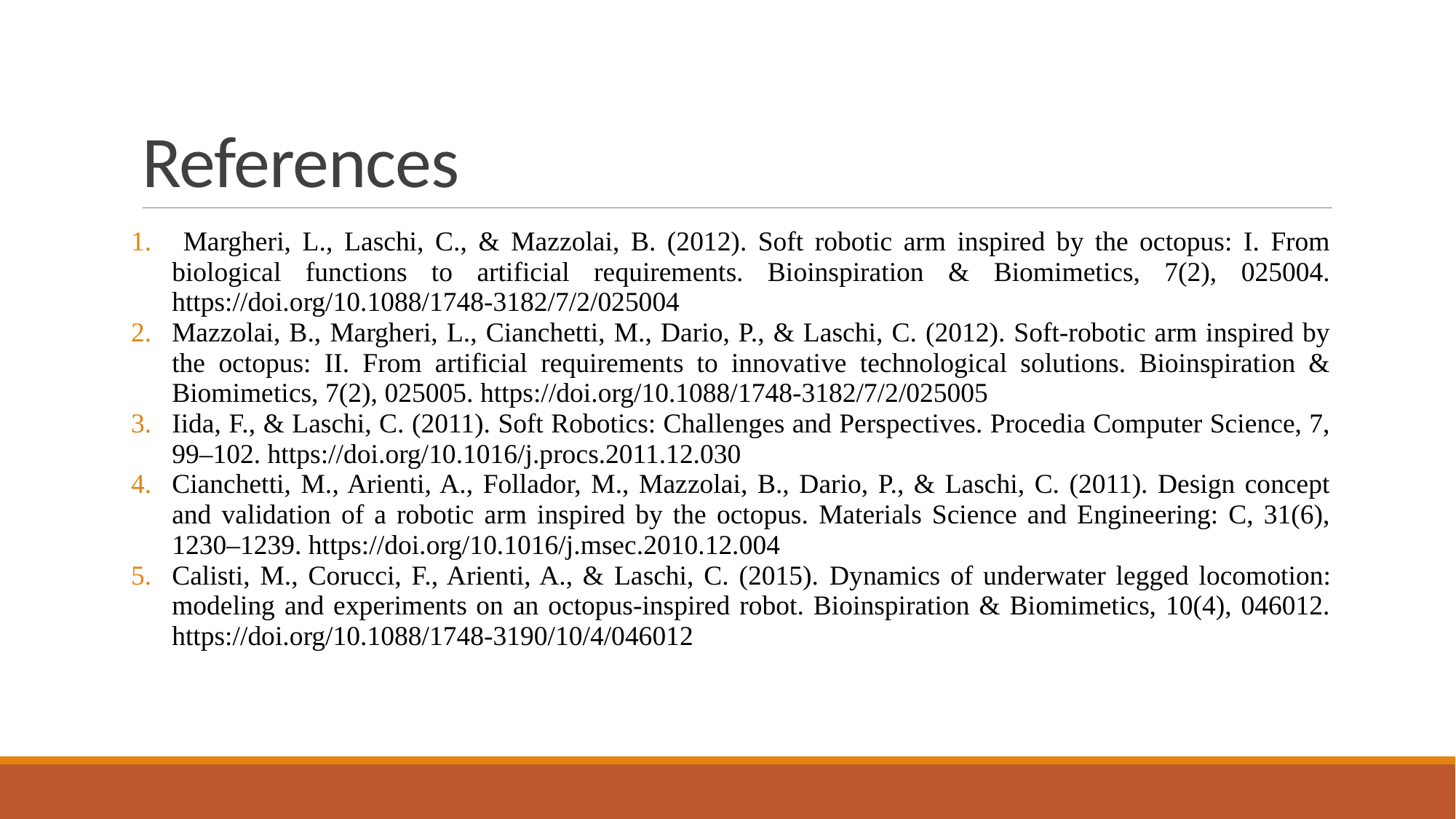

# References
 Margheri, L., Laschi, C., & Mazzolai, B. (2012). Soft robotic arm inspired by the octopus: I. From biological functions to artificial requirements. Bioinspiration & Biomimetics, 7(2), 025004. https://doi.org/10.1088/1748-3182/7/2/025004
Mazzolai, B., Margheri, L., Cianchetti, M., Dario, P., & Laschi, C. (2012). Soft-robotic arm inspired by the octopus: II. From artificial requirements to innovative technological solutions. Bioinspiration & Biomimetics, 7(2), 025005. https://doi.org/10.1088/1748-3182/7/2/025005
Iida, F., & Laschi, C. (2011). Soft Robotics: Challenges and Perspectives. Procedia Computer Science, 7, 99–102. https://doi.org/10.1016/j.procs.2011.12.030
Cianchetti, M., Arienti, A., Follador, M., Mazzolai, B., Dario, P., & Laschi, C. (2011). Design concept and validation of a robotic arm inspired by the octopus. Materials Science and Engineering: C, 31(6), 1230–1239. https://doi.org/10.1016/j.msec.2010.12.004
‌Calisti, M., Corucci, F., Arienti, A., & Laschi, C. (2015). Dynamics of underwater legged locomotion: modeling and experiments on an octopus-inspired robot. Bioinspiration & Biomimetics, 10(4), 046012. https://doi.org/10.1088/1748-3190/10/4/046012